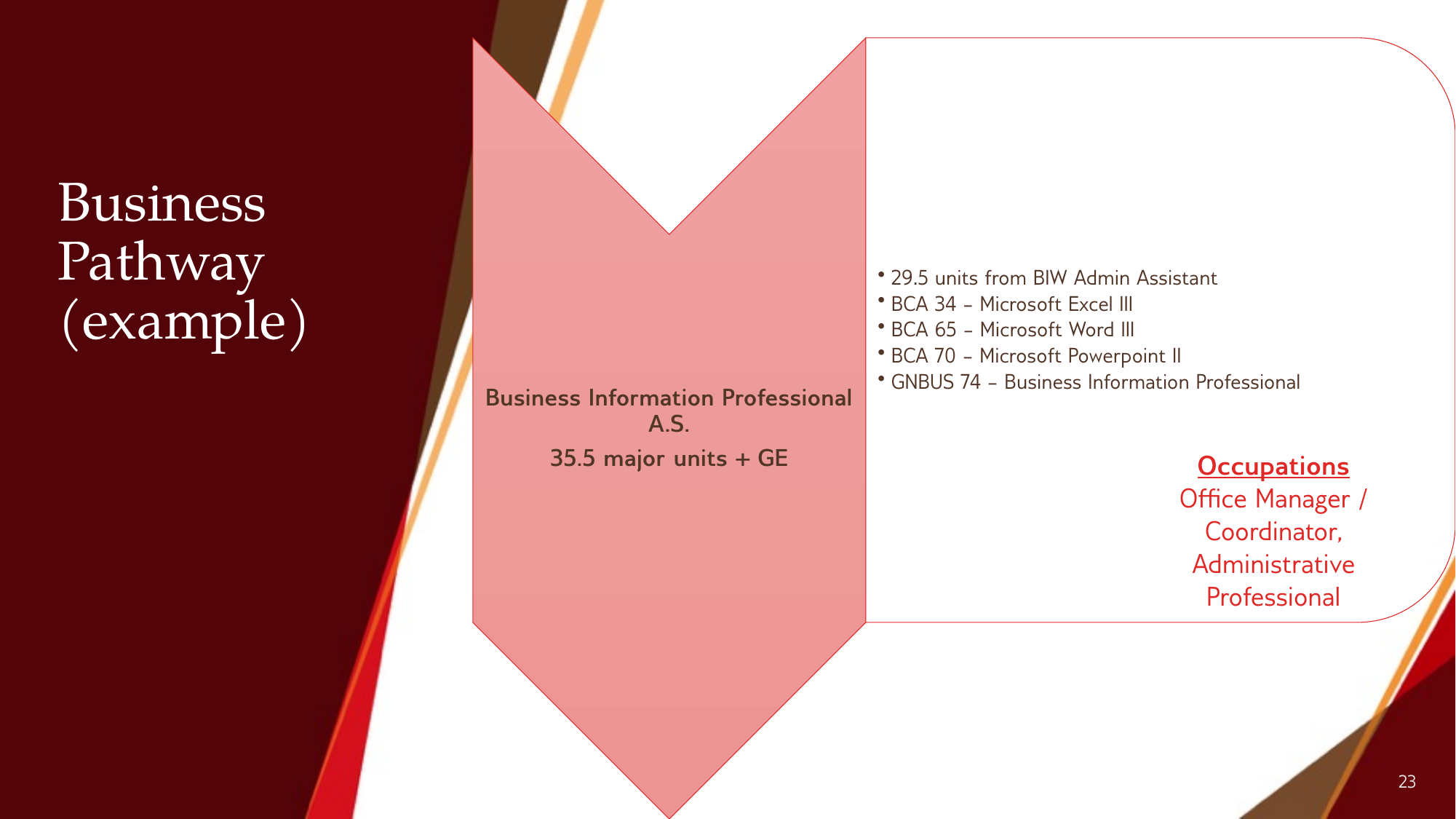

Business Information Professional A.S.
35.5 major units + GE
29.5 units from BIW Admin Assistant
BCA 34 – Microsoft Excel III
BCA 65 – Microsoft Word III
BCA 70 – Microsoft Powerpoint II
GNBUS 74 – Business Information Professional
# Business Pathway (example)
Occupations
Office Manager / Coordinator, Administrative Professional
23